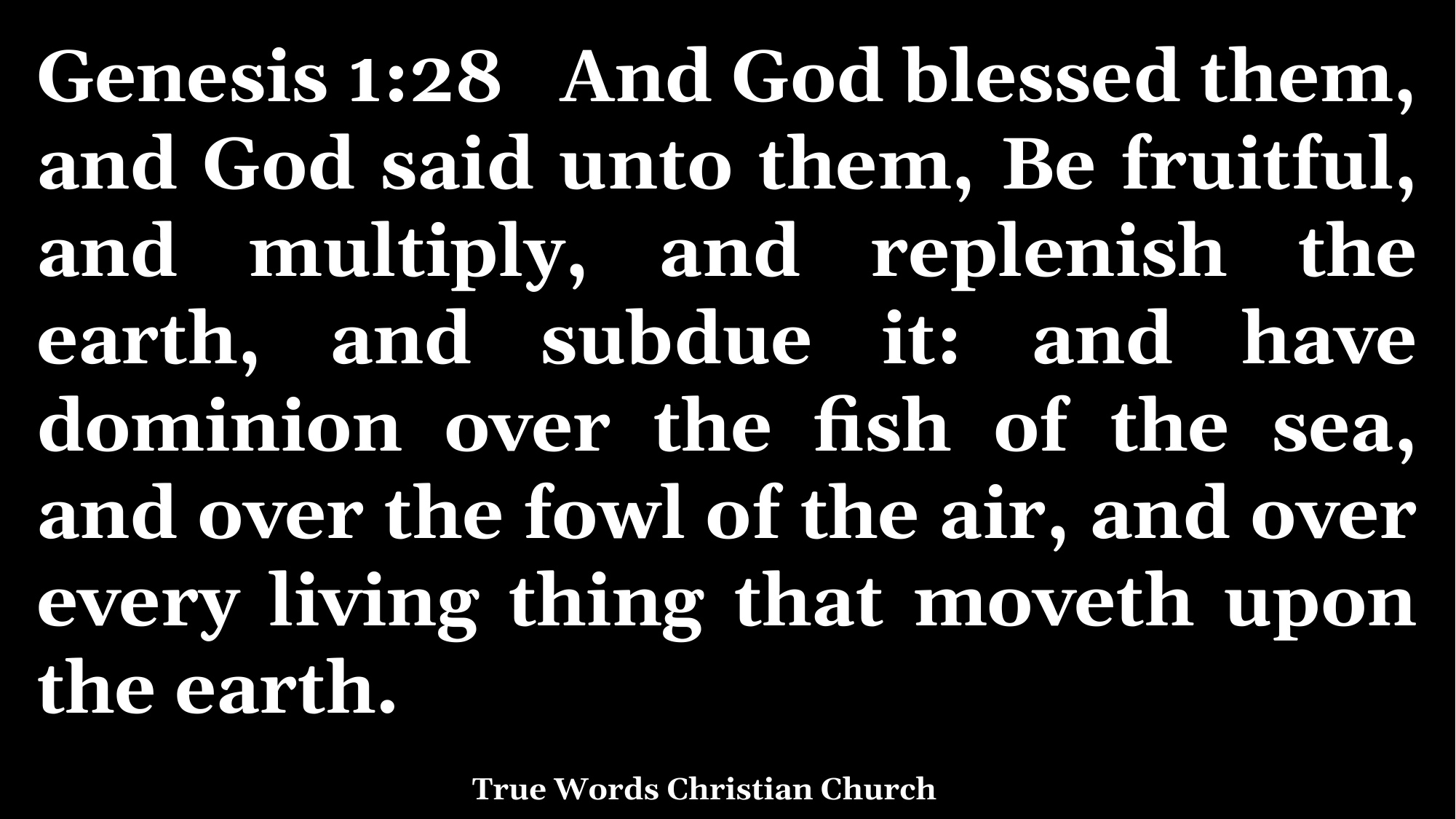

Genesis 1:28   And God blessed them, and God said unto them, Be fruitful, and multiply, and replenish the earth, and subdue it: and have dominion over the fish of the sea, and over the fowl of the air, and over every living thing that moveth upon the earth.
True Words Christian Church